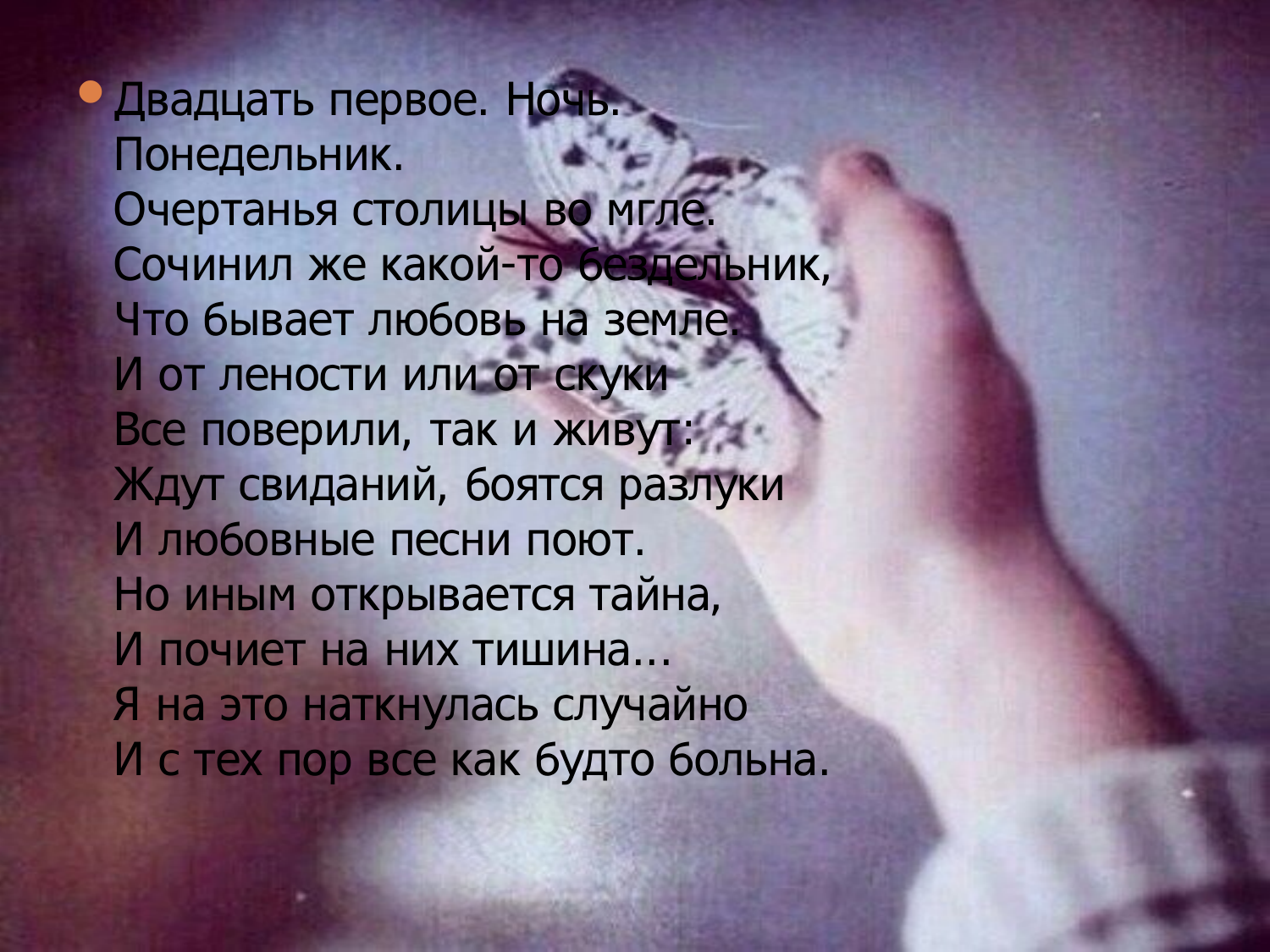

Двадцать первое. Ночь. Понедельник.
Очертанья столицы во мгле.
Сочинил же какой-то бездельник,
Что бывает любовь на земле.
И от лености или от скуки
Все поверили, так и живут:
Ждут свиданий, боятся разлуки
И любовные песни поют.
Но иным открывается тайна,
И почиет на них тишина...
Я на это наткнулась случайно
И с тех пор все как будто больна.
#